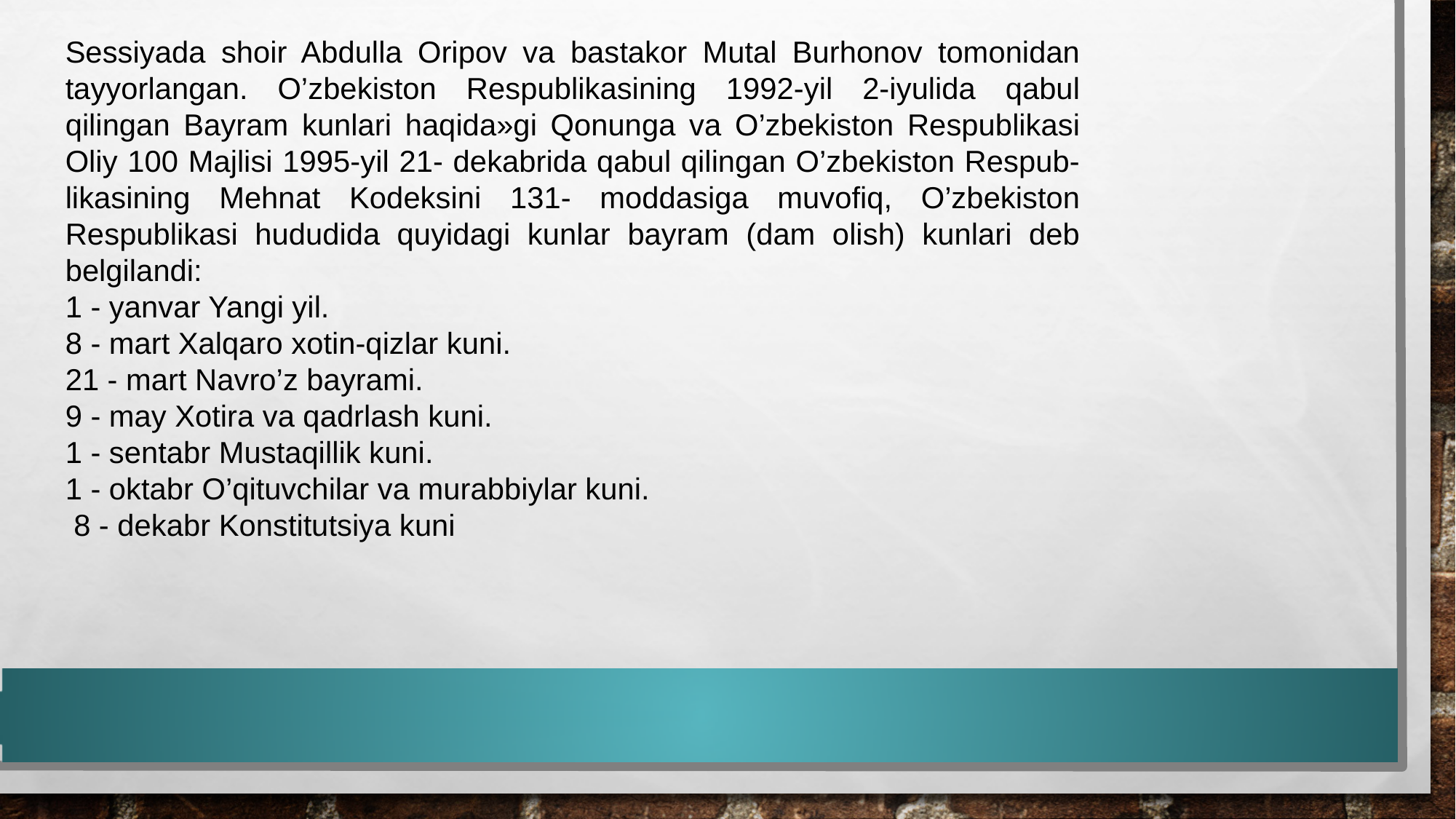

Sessiyada shoir Abdulla Oripov va bastakor Mutal Burhonov tomonidan tayyorlangan. O’zbekiston Respublikasining 1992-yil 2-iyulida qabul qilingan Bayram kunlari haqida»gi Qonunga va O’zbekiston Respublikasi Oliy 100 Majlisi 1995-yil 21- dekabrida qabul qilingan O’zbekiston Respub- likasining Mehnat Kodeksini 131- moddasiga muvofiq, O’zbekiston Respublikasi hududida quyidagi kunlar bayram (dam olish) kunlari deb belgilandi:
1 - yanvar Yangi yil.
8 - mart Xalqaro xotin-qizlar kuni.
21 - mart Navro’z bayrami.
9 - may Xotira va qadrlash kuni.
1 - sentabr Mustaqillik kuni.
1 - oktabr O’qituvchilar va murabbiylar kuni.
 8 - dekabr Konstitutsiya kuni